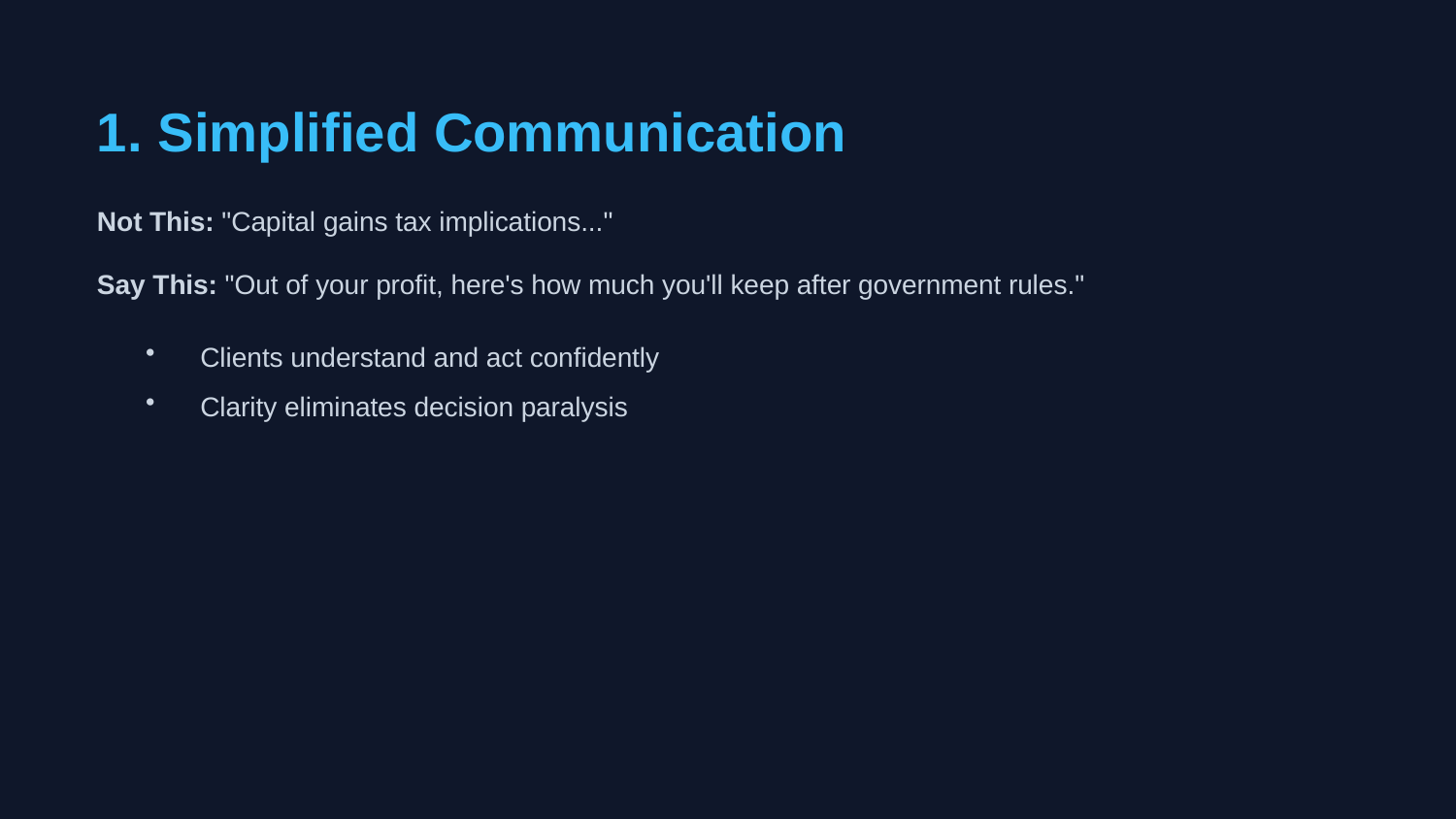

1. Simplified Communication
Not This: "Capital gains tax implications..."
Say This: "Out of your profit, here's how much you'll keep after government rules."
Clients understand and act confidently
Clarity eliminates decision paralysis